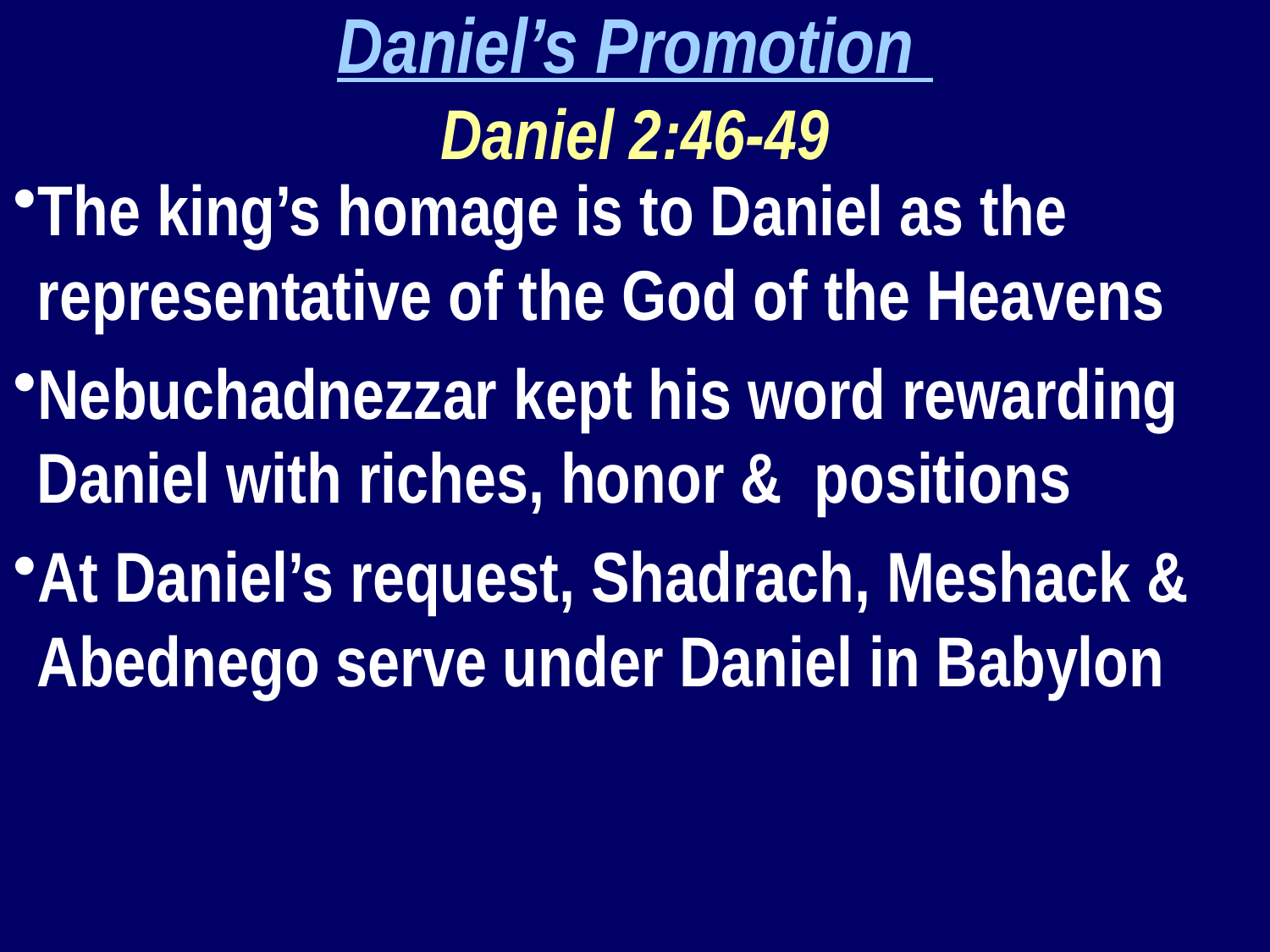

Daniel’s Promotion
Daniel 2:46-49
The king’s homage is to Daniel as the representative of the God of the Heavens
Nebuchadnezzar kept his word rewarding Daniel with riches, honor &  positions
At Daniel’s request, Shadrach, Meshack & Abednego serve under Daniel in Babylon